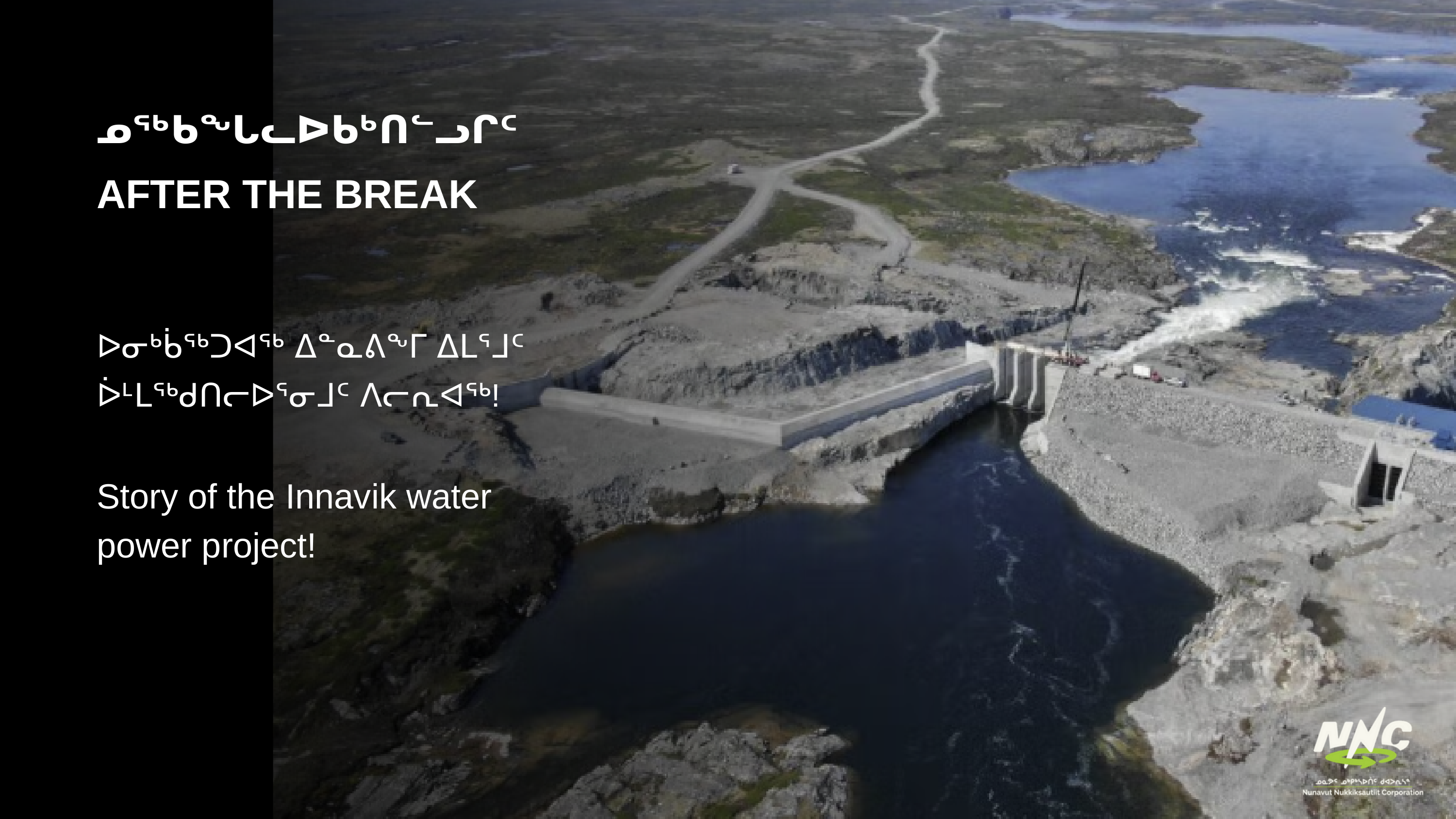

ᓄᖅᑲᖓᓚᐅᑲᒃᑎᓪᓗᒋᑦ
AFTER THE BREAK
ᐅᓂᒃᑳᖅᑐᐊᖅ ᐃᓐᓇᕕᖕᒥ ᐃᒪᕐᒧᑦ ᐆᒻᒪᖅᑯᑎᓕᐅᕐᓂᒧᑦ ᐱᓕᕆᐊᖅ!
Story of the Innavik water power project!